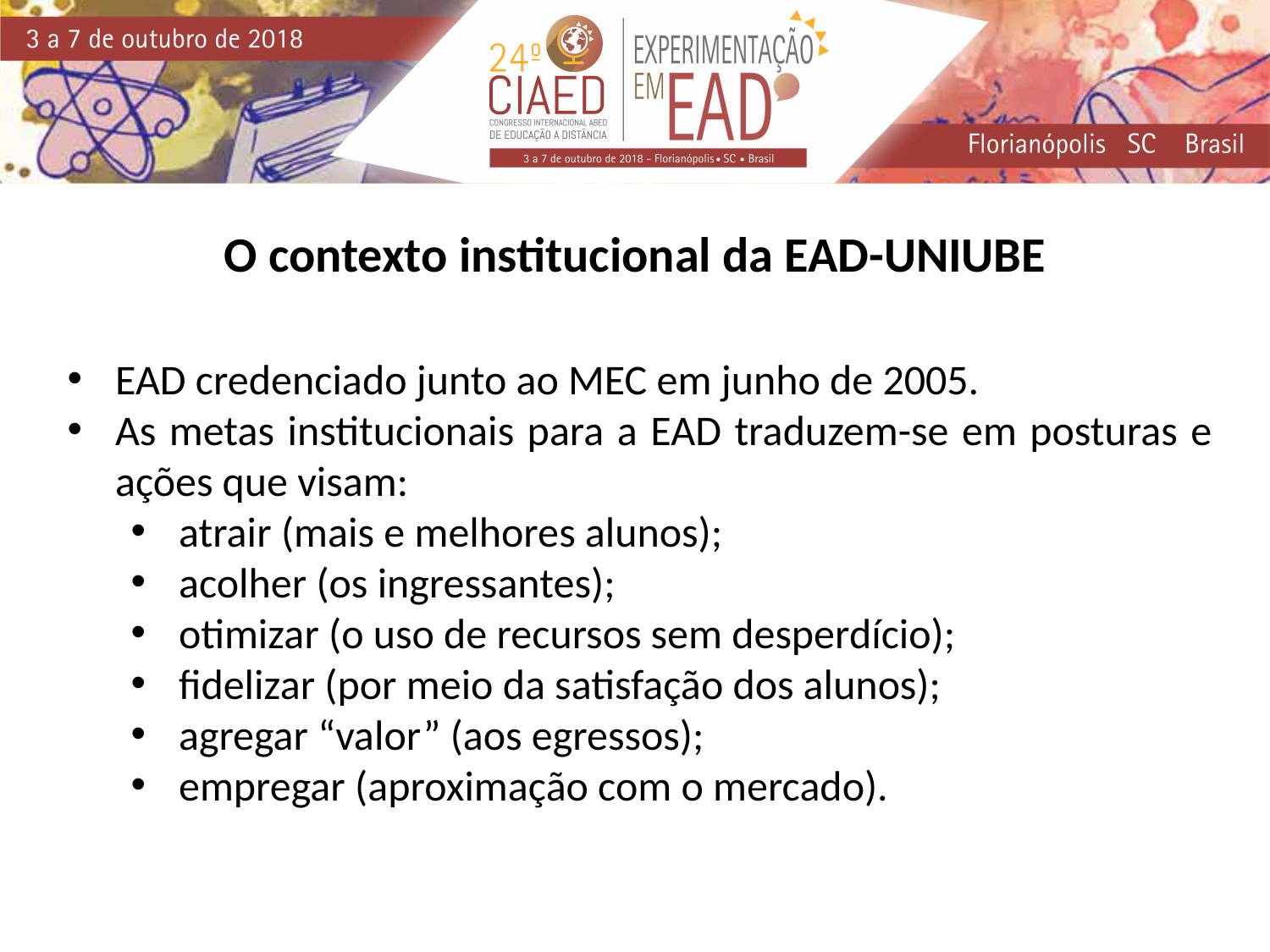

O contexto institucional da EAD-UNIUBE
EAD credenciado junto ao MEC em junho de 2005.
As metas institucionais para a EAD traduzem-se em posturas e ações que visam:
atrair (mais e melhores alunos);
acolher (os ingressantes);
otimizar (o uso de recursos sem desperdício);
fidelizar (por meio da satisfação dos alunos);
agregar “valor” (aos egressos);
empregar (aproximação com o mercado).